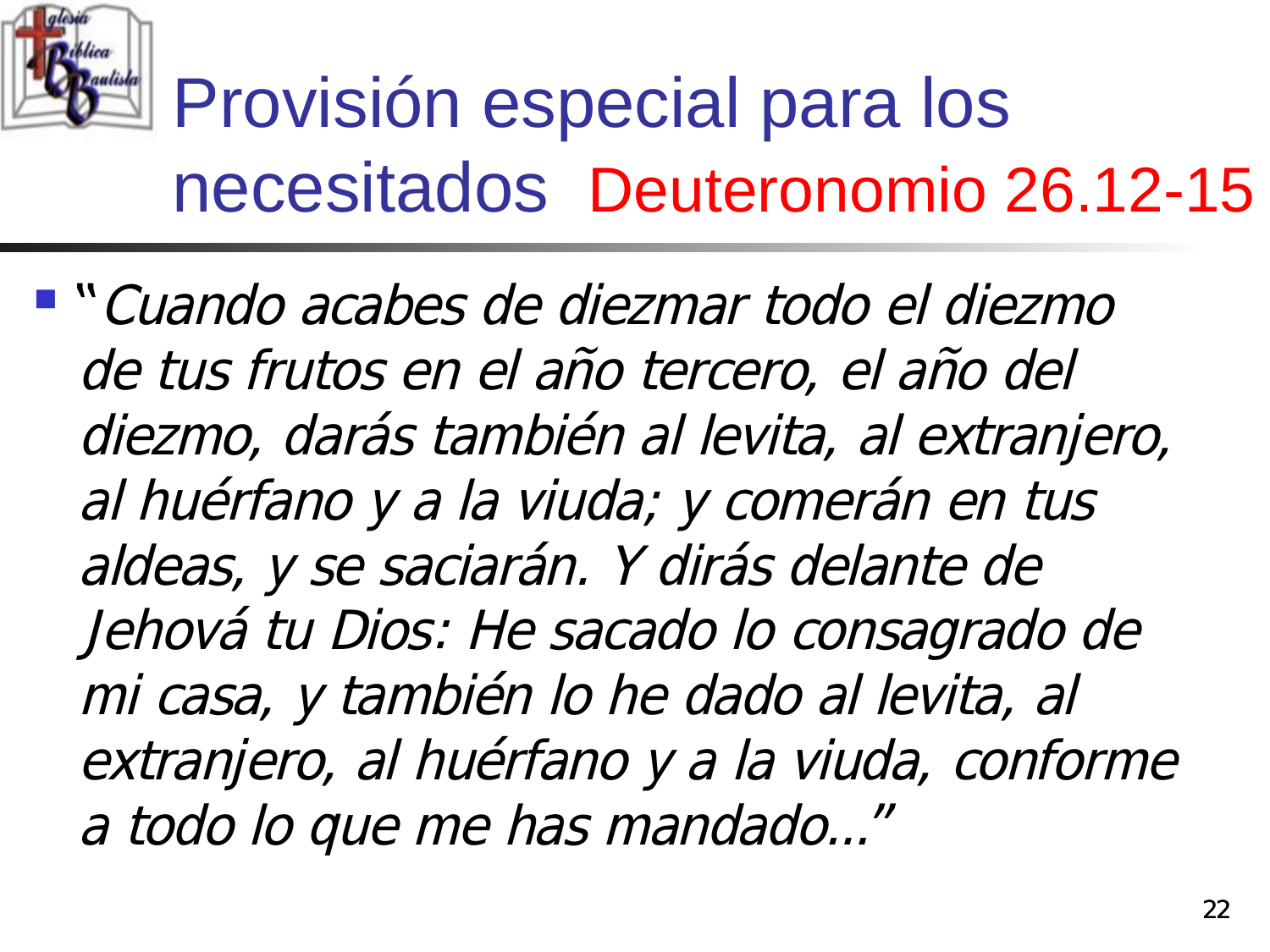

# Provisión especial para los necesitados  Deuteronomio 26.12-15
“Cuando acabes de diezmar todo el diezmo de tus frutos en el año tercero, el año del diezmo, darás también al levita, al extranjero, al huérfano y a la viuda; y comerán en tus aldeas, y se saciarán. Y dirás delante de Jehová tu Dios: He sacado lo consagrado de mi casa, y también lo he dado al levita, al extranjero, al huérfano y a la viuda, conforme a todo lo que me has mandado…”

22
22